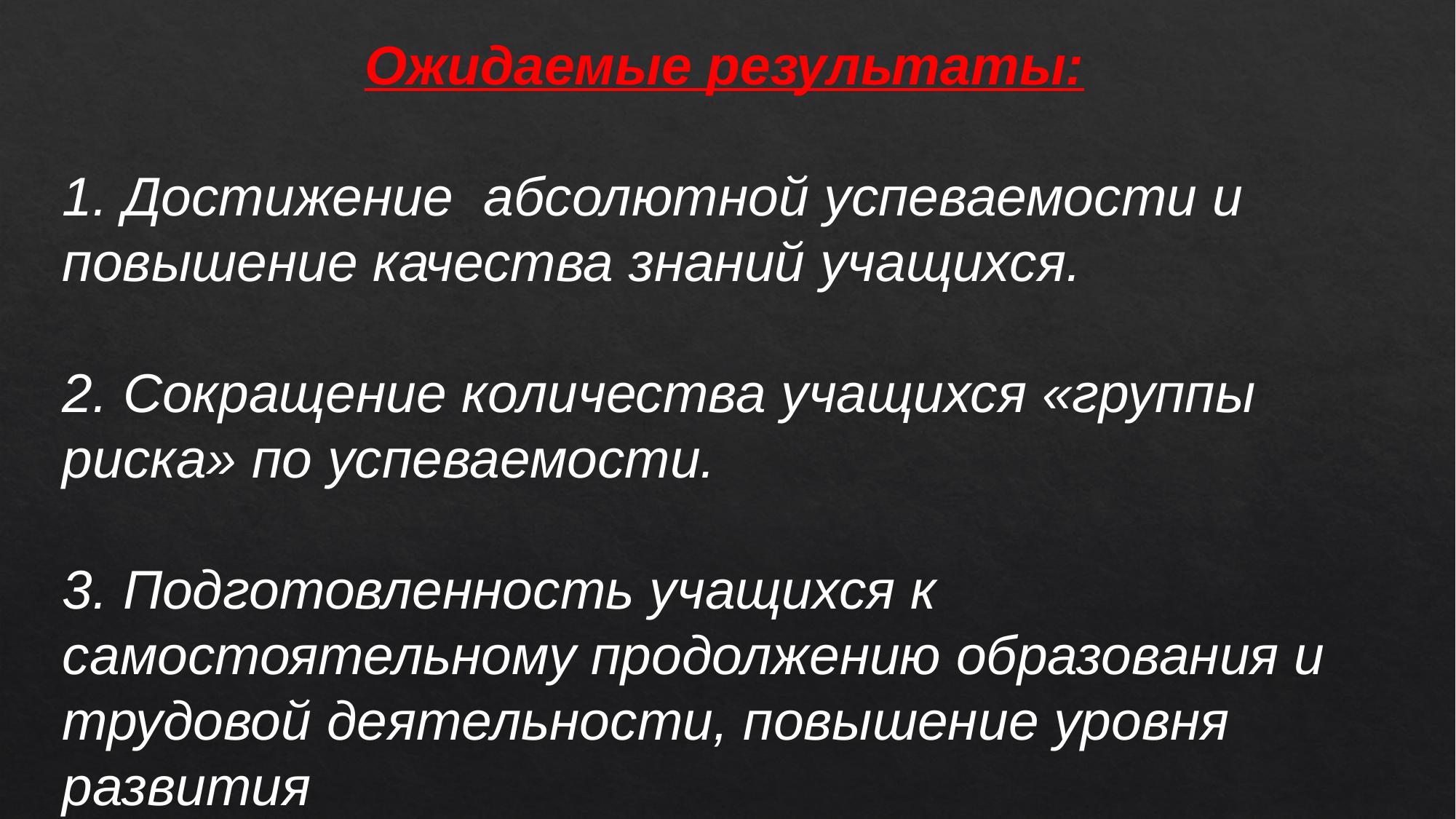

Ожидаемые результаты:

1. Достижение  абсолютной успеваемости и повышение качества знаний учащихся.

2. Сокращение количества учащихся «группы риска» по успеваемости.

3. Подготовленность учащихся к самостоятельному продолжению образования и трудовой деятельности, повышение уровня развития